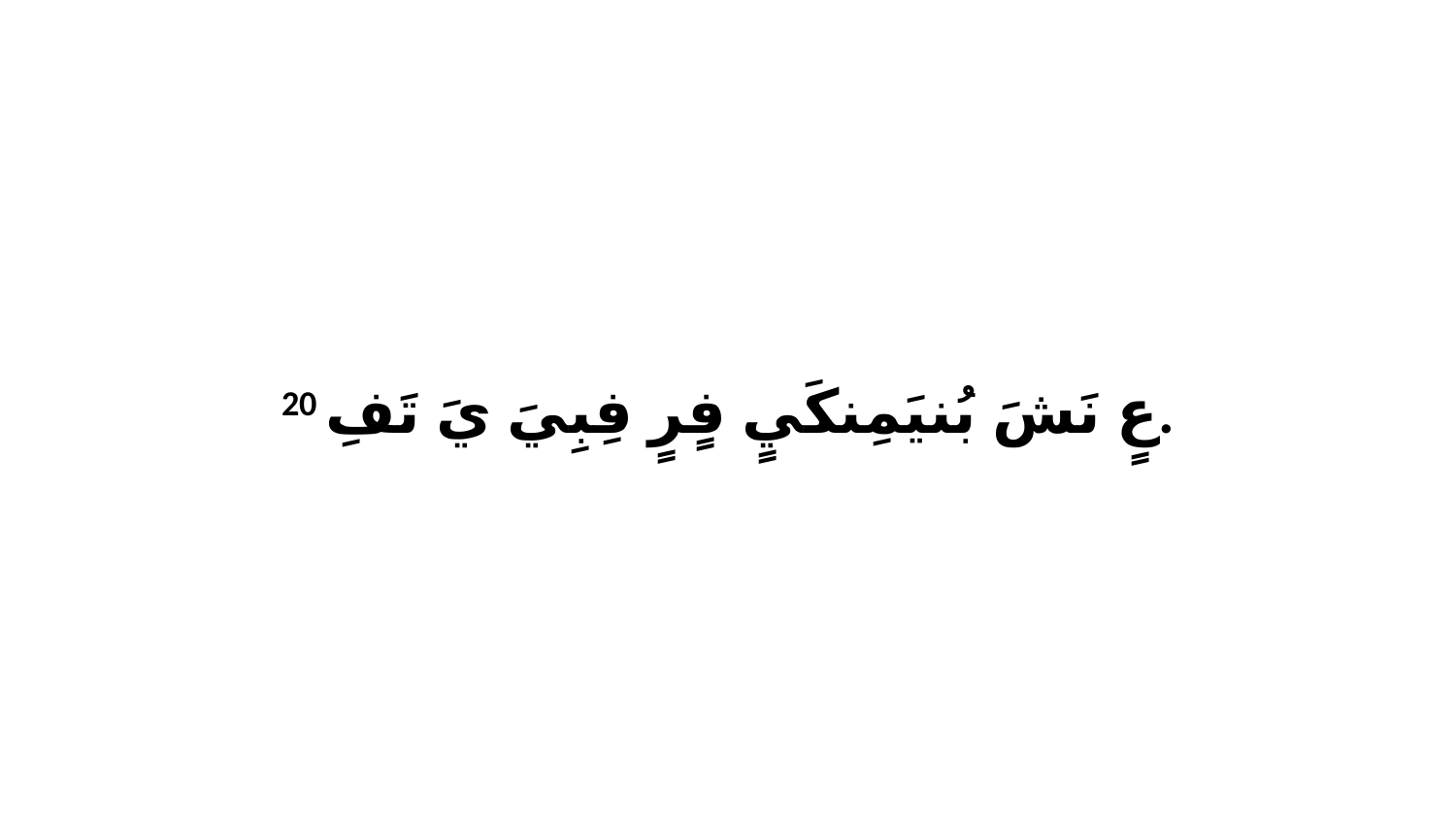

20 عٍ نَشَ بُنيَمِنكَيٍ فٍرٍ فِبِيَ يَ تَفِ.